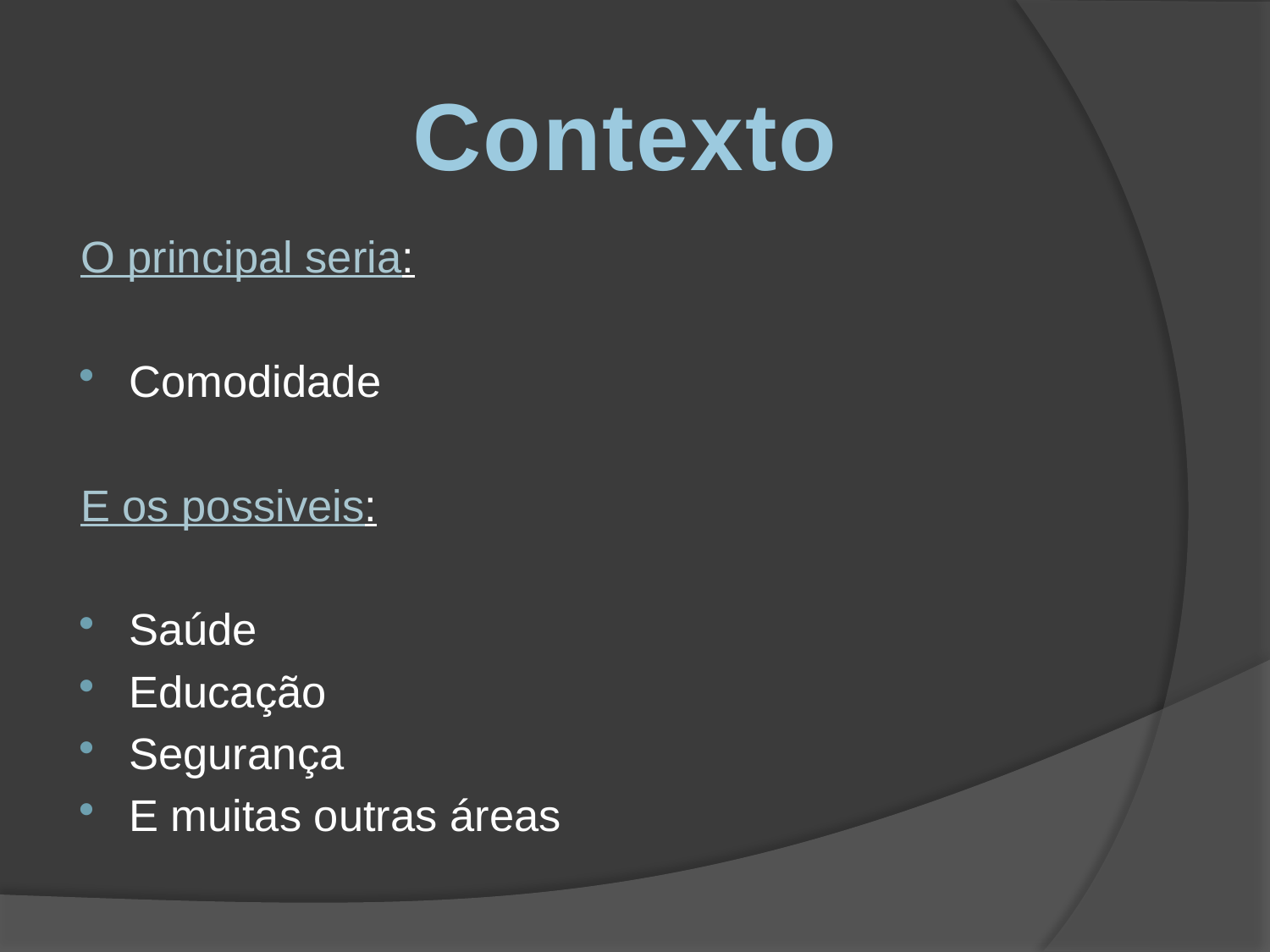

Contexto
O principal seria:

Comodidade

E os possiveis:

Saúde
Educação
Segurança
E muitas outras áreas